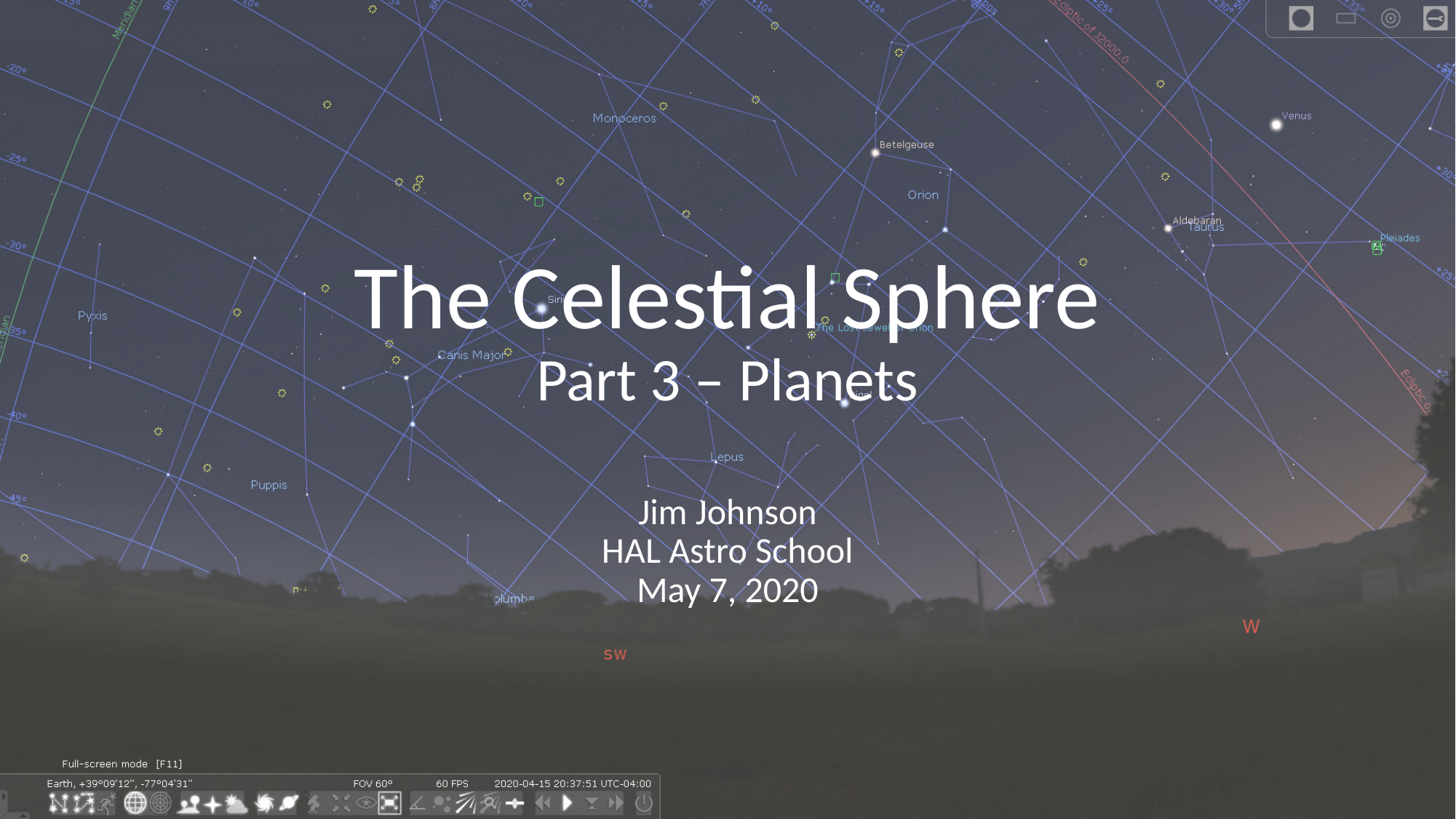

# The Celestial Sphere Part 3 – Planets
Jim Johnson
HAL Astro School
May 7, 2020